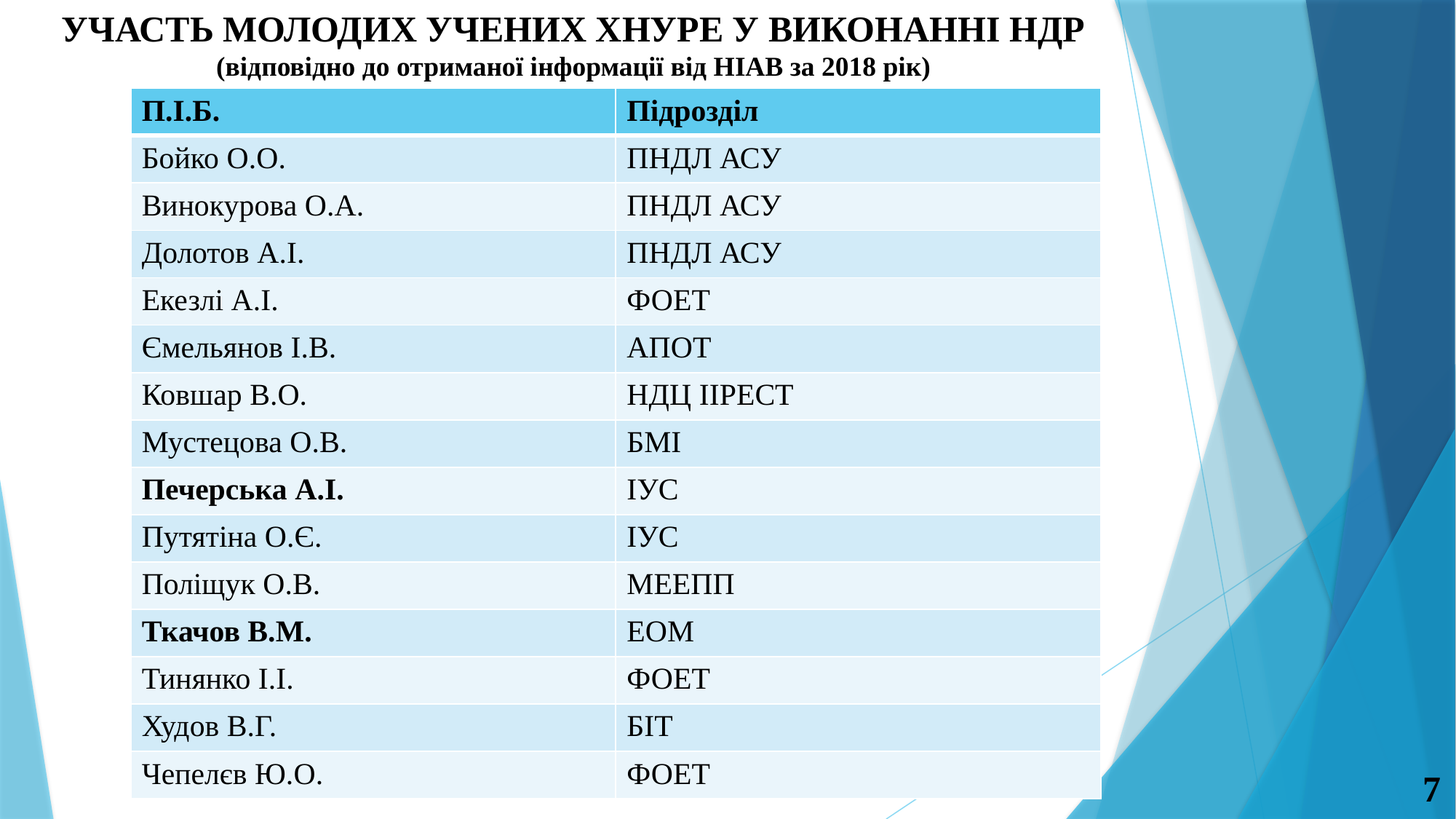

УЧАСТЬ МОЛОДИХ УЧЕНИХ ХНУРЕ У ВИКОНАННІ НДР
(відповідно до отриманої інформації від НІАВ за 2018 рік)
| П.І.Б. | Підрозділ |
| --- | --- |
| Бойко О.О. | ПНДЛ АСУ |
| Винокурова О.А. | ПНДЛ АСУ |
| Долотов А.І. | ПНДЛ АСУ |
| Екезлі А.І. | ФОЕТ |
| Ємельянов І.В. | АПОТ |
| Ковшар В.О. | НДЦ ІІРЕСТ |
| Мустецова О.В. | БМІ |
| Печерська А.І. | ІУС |
| Путятіна О.Є. | ІУС |
| Поліщук О.В. | МЕЕПП |
| Ткачов В.М. | ЕОМ |
| Тинянко І.І. | ФОЕТ |
| Худов В.Г. | БІТ |
| Чепелєв Ю.О. | ФОЕТ |
7